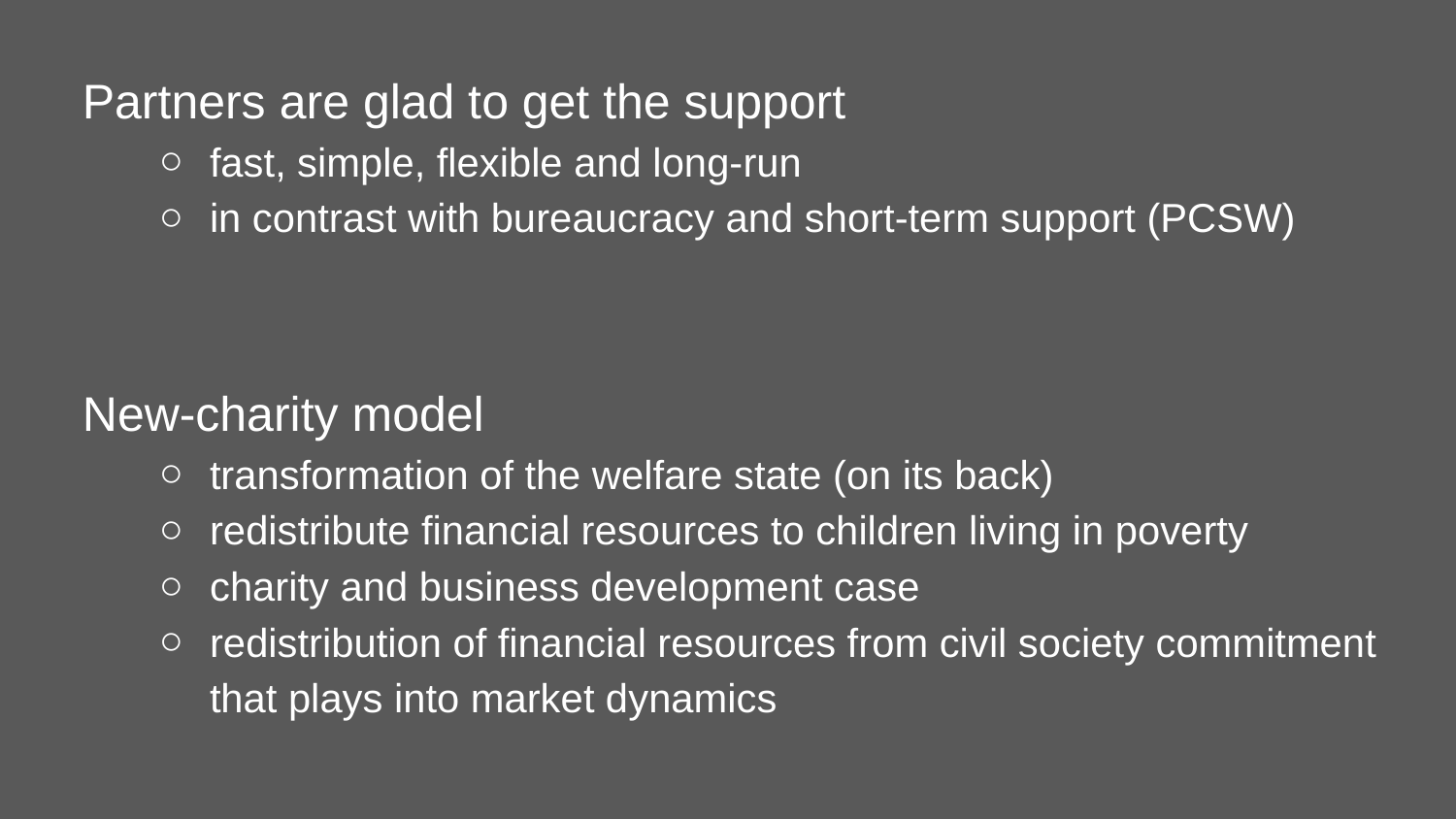

Partners are glad to get the support
fast, simple, flexible and long-run
in contrast with bureaucracy and short-term support (PCSW)

New-charity model
transformation of the welfare state (on its back)
redistribute financial resources to children living in poverty
charity and business development case
redistribution of financial resources from civil society commitment that plays into market dynamics